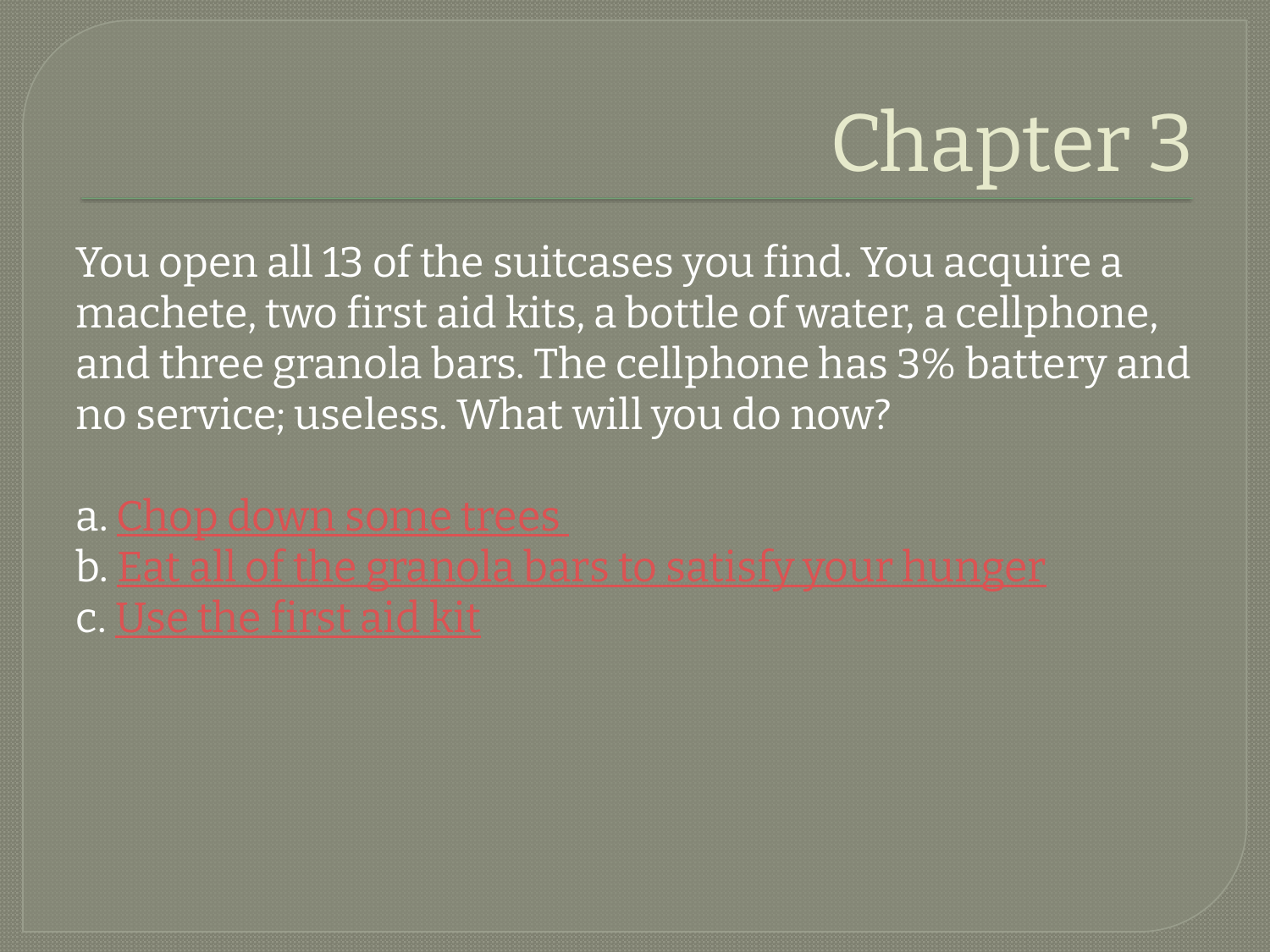

# Chapter 3
You open all 13 of the suitcases you find. You acquire a machete, two first aid kits, a bottle of water, a cellphone, and three granola bars. The cellphone has 3% battery and no service; useless. What will you do now?

a. Chop down some trees
b. Eat all of the granola bars to satisfy your hunger
c. Use the first aid kit